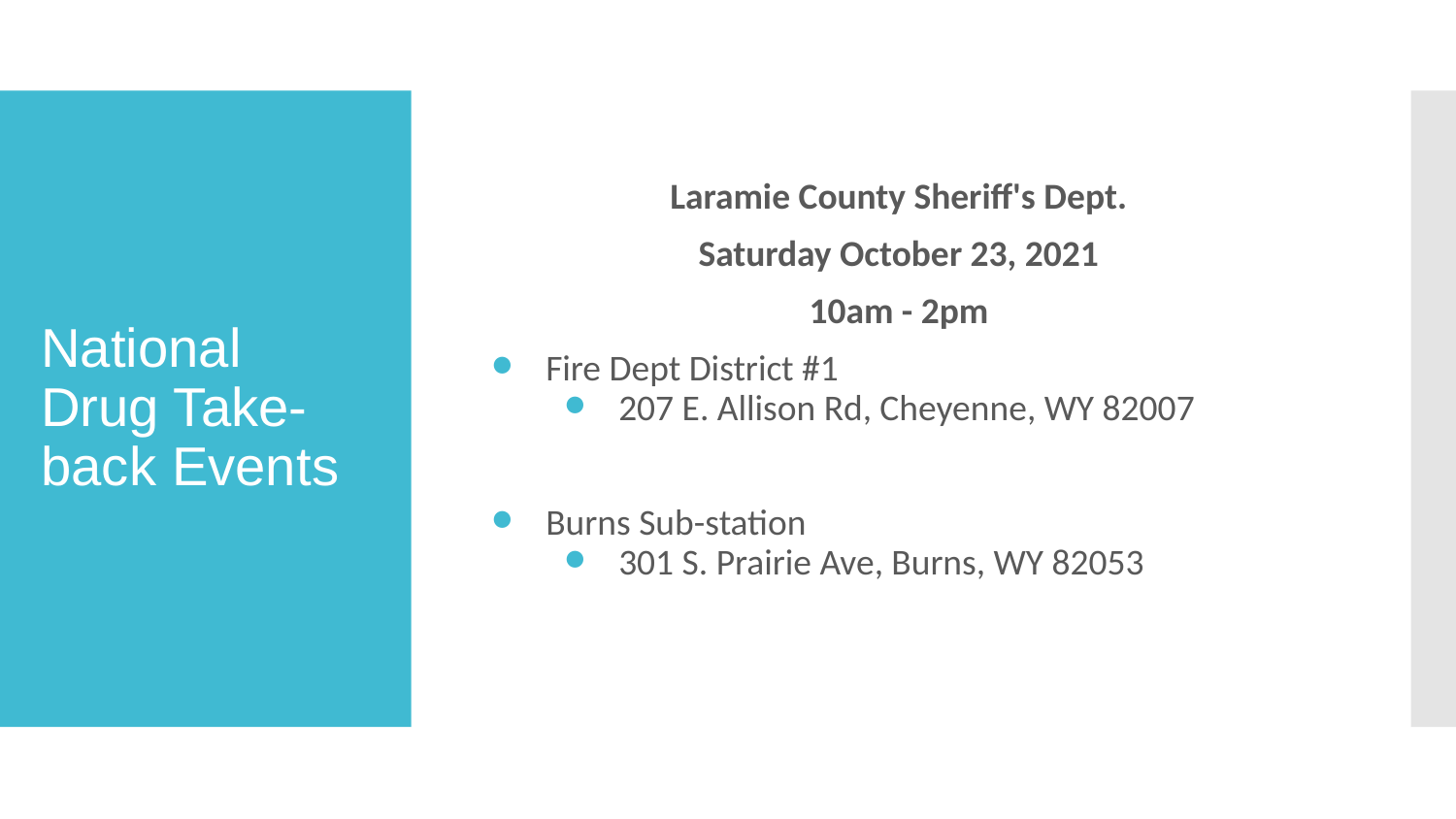

Laramie County Sheriff's Dept.
Saturday October 23, 2021
10am - 2pm
Fire Dept District #1
207 E. Allison Rd, Cheyenne, WY 82007

Burns Sub-station
301 S. Prairie Ave, Burns, WY 82053

# National Drug Take-back Events